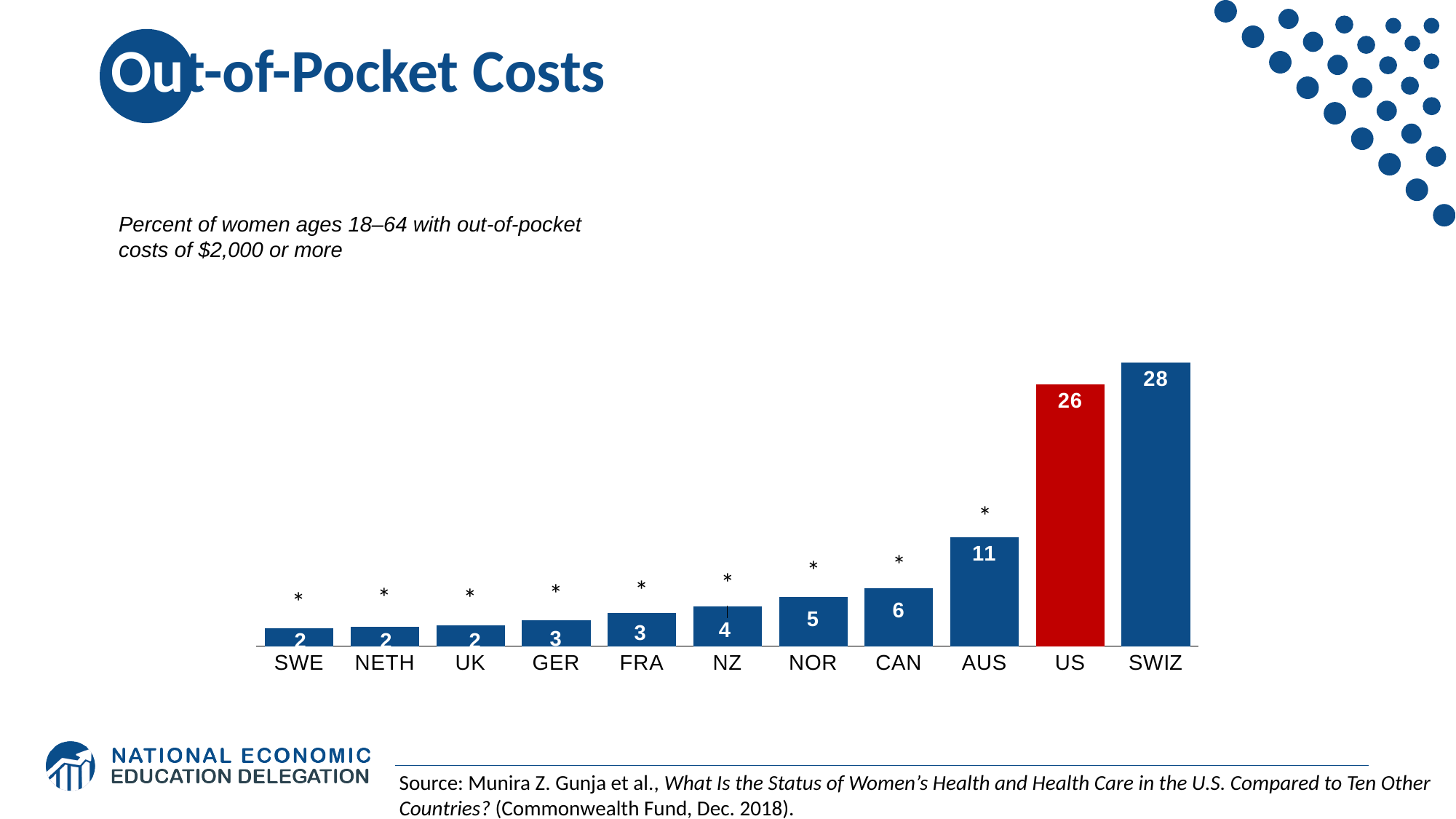

# Out-of-Pocket Costs

### Chart

| Category | Females |
|---|---|
| SWE | 1.84 |
| NETH | 1.94 |
| UK | 2.07 |
| GER | 2.62 |
| FRA | 3.33 |
| NZ | 4.01 |
| NOR | 4.94 |
| CAN | 5.83 |
| AUS | 10.89 |
| US | 26.09 |
| SWIZ | 28.27 |
*
*
*
*
*
*
*
*
*
Percent of women ages 18–64 with out-of-pocket
costs of $2,000 or more
Source: Munira Z. Gunja et al., What Is the Status of Women’s Health and Health Care in the U.S. Compared to Ten Other Countries? (Commonwealth Fund, Dec. 2018).